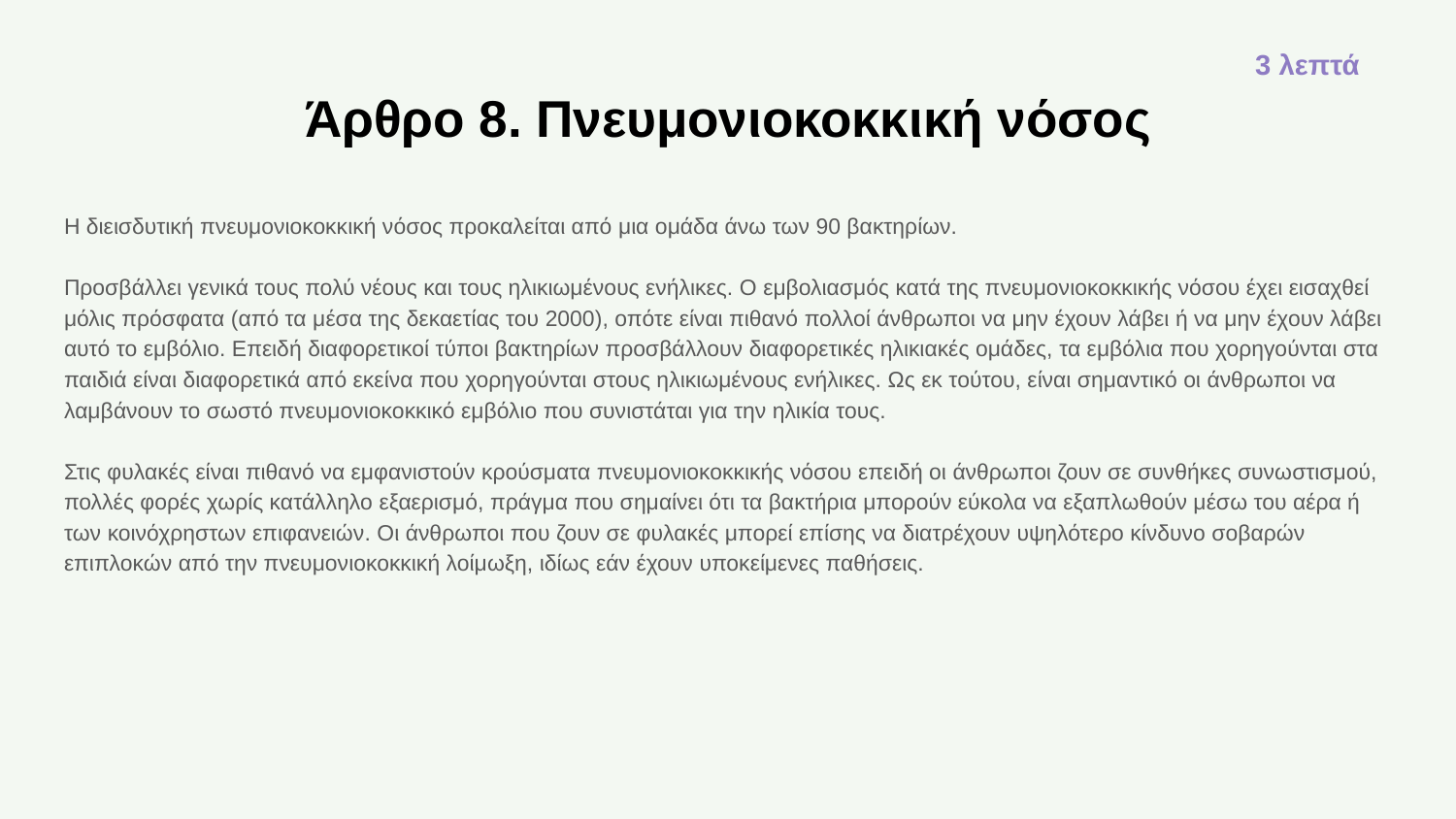

3 λεπτά
# Άρθρο 8. Πνευμονιοκοκκική νόσος
Η διεισδυτική πνευμονιοκοκκική νόσος προκαλείται από μια ομάδα άνω των 90 βακτηρίων.

Προσβάλλει γενικά τους πολύ νέους και τους ηλικιωμένους ενήλικες. Ο εμβολιασμός κατά της πνευμονιοκοκκικής νόσου έχει εισαχθεί μόλις πρόσφατα (από τα μέσα της δεκαετίας του 2000), οπότε είναι πιθανό πολλοί άνθρωποι να μην έχουν λάβει ή να μην έχουν λάβει αυτό το εμβόλιο. Επειδή διαφορετικοί τύποι βακτηρίων προσβάλλουν διαφορετικές ηλικιακές ομάδες, τα εμβόλια που χορηγούνται στα παιδιά είναι διαφορετικά από εκείνα που χορηγούνται στους ηλικιωμένους ενήλικες. Ως εκ τούτου, είναι σημαντικό οι άνθρωποι να λαμβάνουν το σωστό πνευμονιοκοκκικό εμβόλιο που συνιστάται για την ηλικία τους.

Στις φυλακές είναι πιθανό να εμφανιστούν κρούσματα πνευμονιοκοκκικής νόσου επειδή οι άνθρωποι ζουν σε συνθήκες συνωστισμού, πολλές φορές χωρίς κατάλληλο εξαερισμό, πράγμα που σημαίνει ότι τα βακτήρια μπορούν εύκολα να εξαπλωθούν μέσω του αέρα ή των κοινόχρηστων επιφανειών. Οι άνθρωποι που ζουν σε φυλακές μπορεί επίσης να διατρέχουν υψηλότερο κίνδυνο σοβαρών επιπλοκών από την πνευμονιοκοκκική λοίμωξη, ιδίως εάν έχουν υποκείμενες παθήσεις.